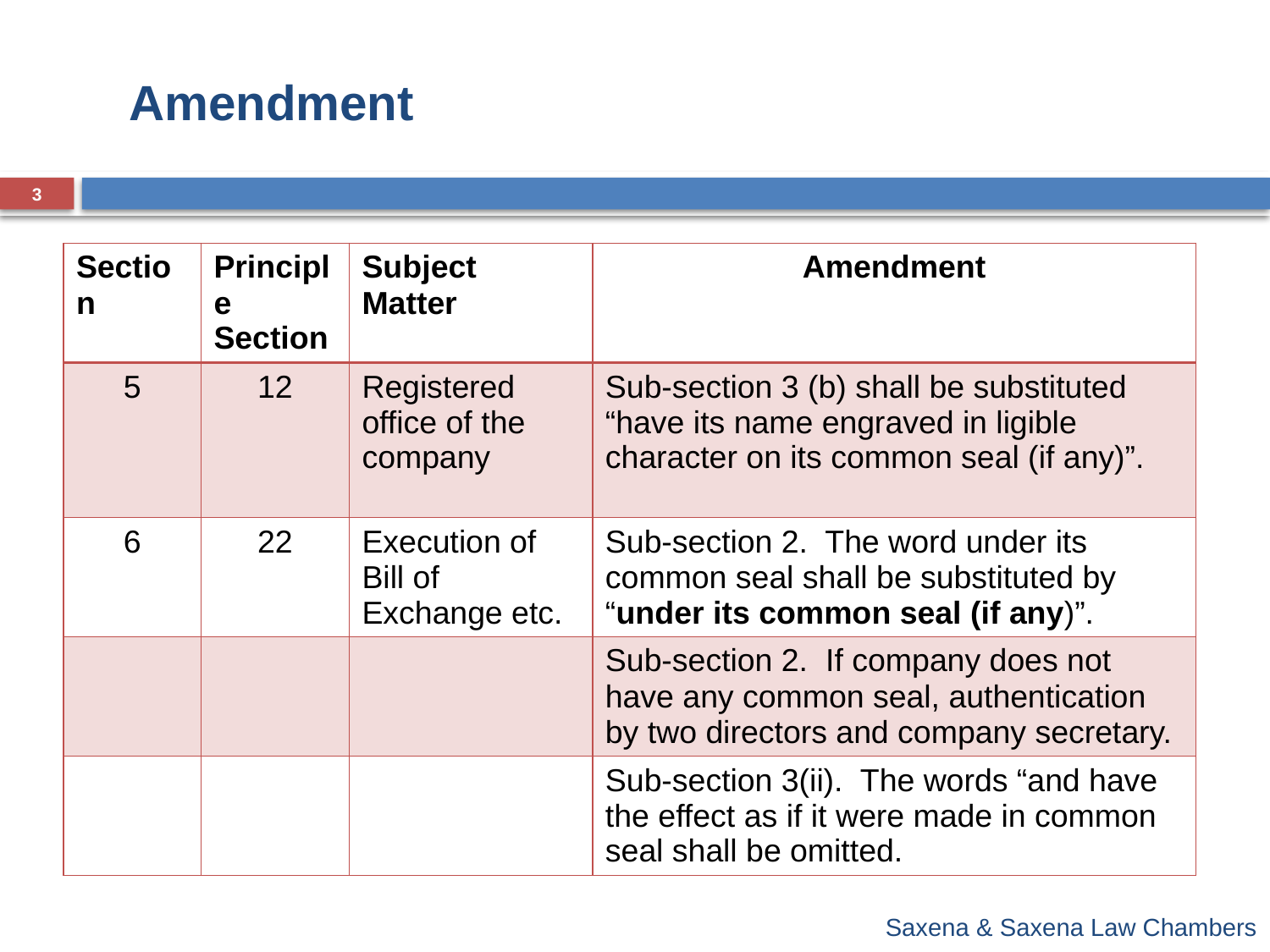

# Amendment
3

| Section | Principle Section | Subject Matter | Amendment |
| --- | --- | --- | --- |
| 5 | 12 | Registered office of the company | Sub-section 3 (b) shall be substituted “have its name engraved in ligible character on its common seal (if any)”. |
| 6 | 22 | Execution of Bill of Exchange etc. | Sub-section 2. The word under its common seal shall be substituted by “under its common seal (if any)”. |
|  |  |  | Sub-section 2. If company does not have any common seal, authentication by two directors and company secretary. |
|  |  |  | Sub-section 3(ii). The words “and have the effect as if it were made in common seal shall be omitted. |
Saxena & Saxena Law Chambers